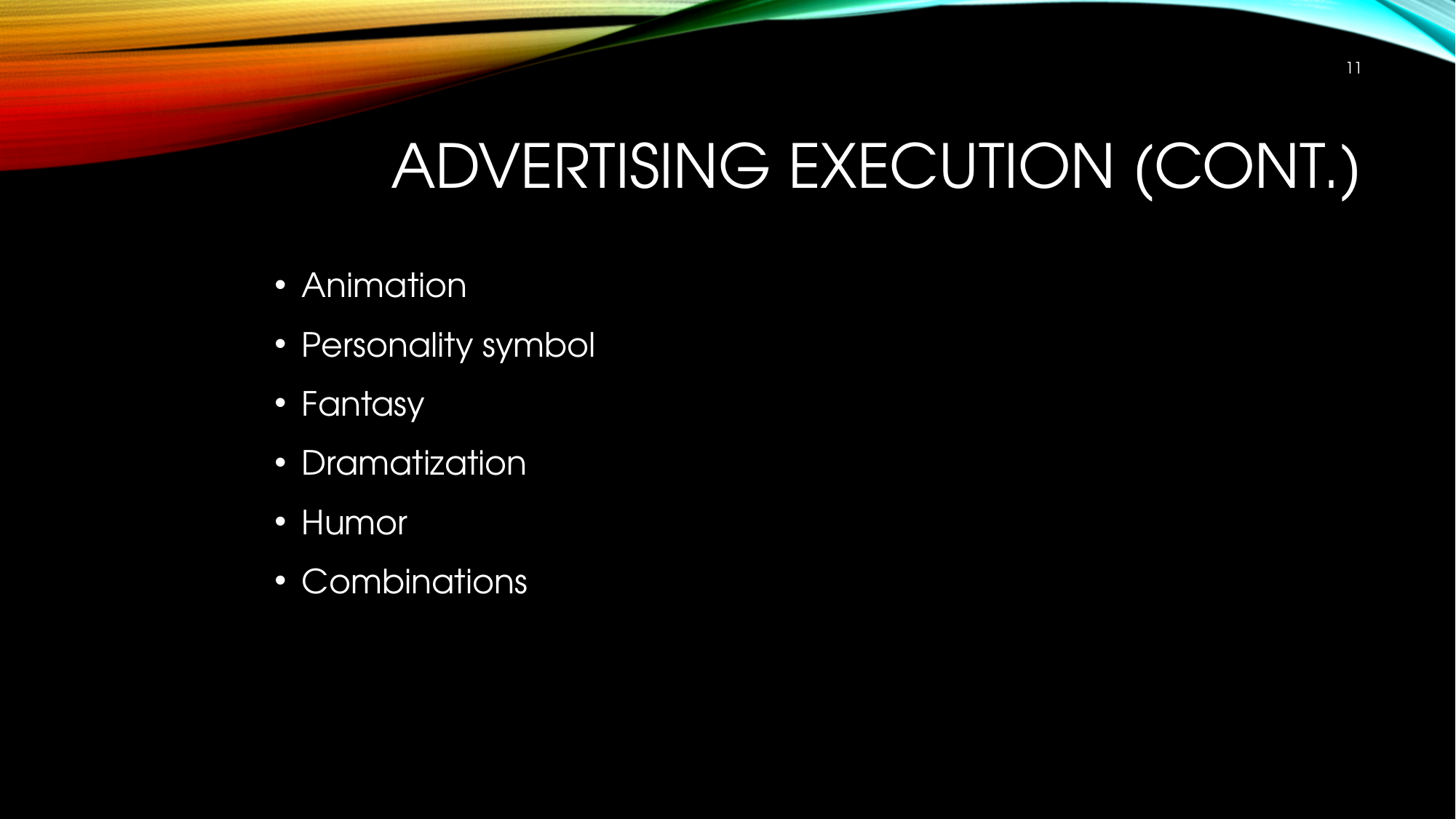

11
# Advertising Execution (cont.)
Animation
Personality symbol
Fantasy
Dramatization
Humor
Combinations